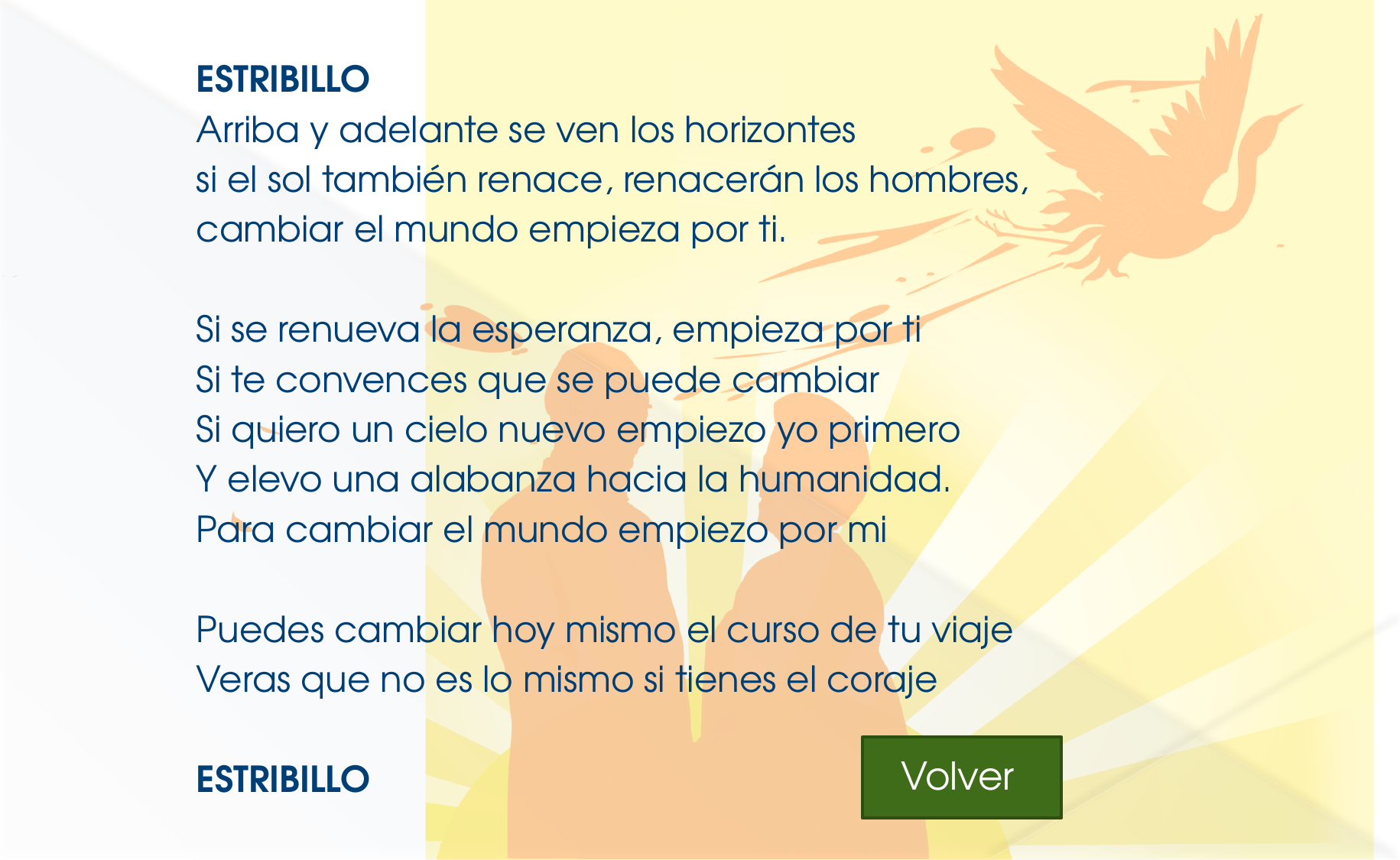

#
ESTRIBILLO
Arriba y adelante se ven los horizontes
si el sol también renace, renacerán los hombres,
cambiar el mundo empieza por ti.

Si se renueva la esperanza, empieza por ti
Si te convences que se puede cambiar
Si quiero un cielo nuevo empiezo yo primero
Y elevo una alabanza hacia la humanidad.
Para cambiar el mundo empiezo por mi

Puedes cambiar hoy mismo el curso de tu viaje
Veras que no es lo mismo si tienes el coraje

ESTRIBILLO

Volver